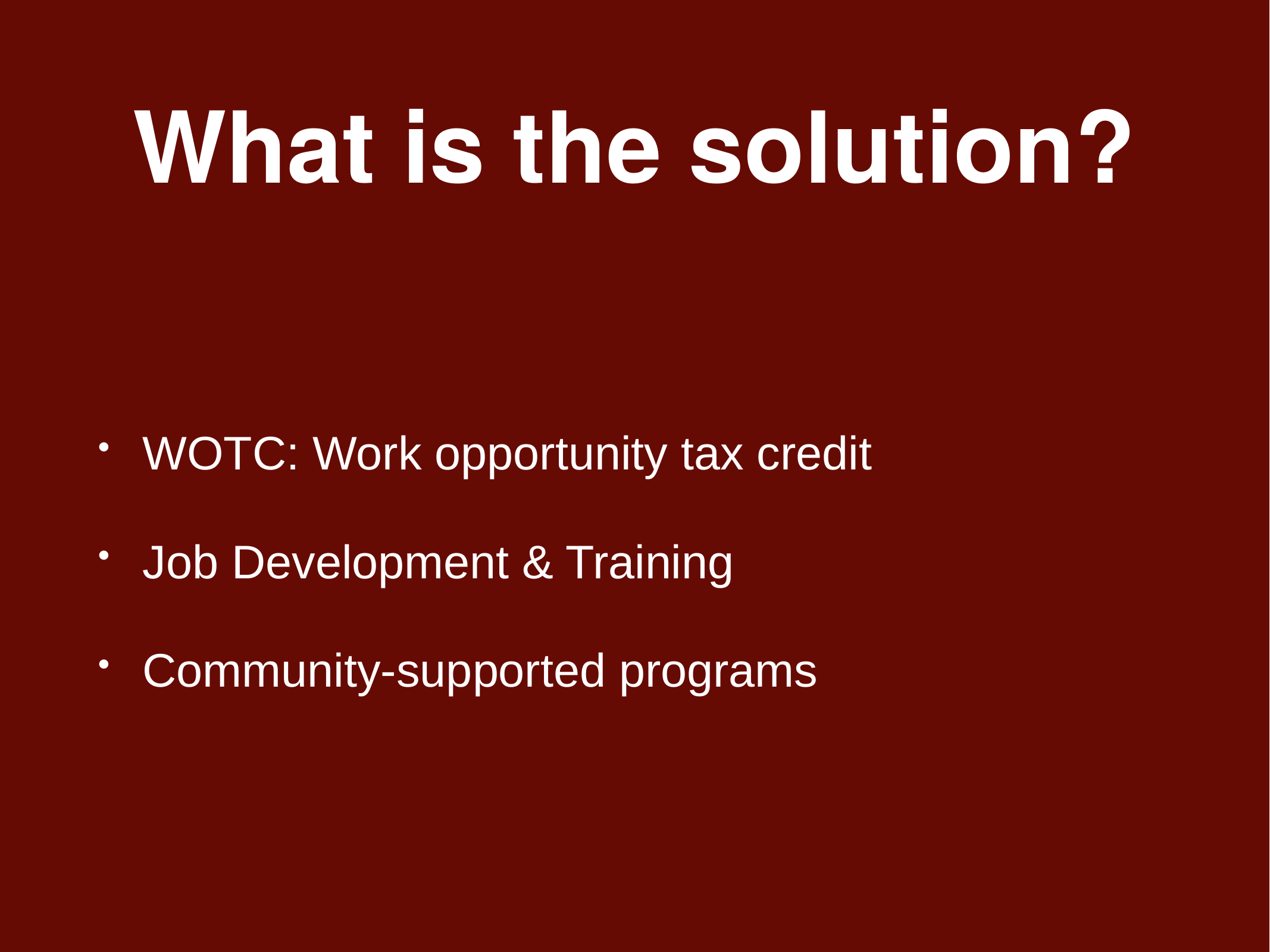

# What is the solution?
WOTC: Work opportunity tax credit
Job Development & Training
Community-supported programs